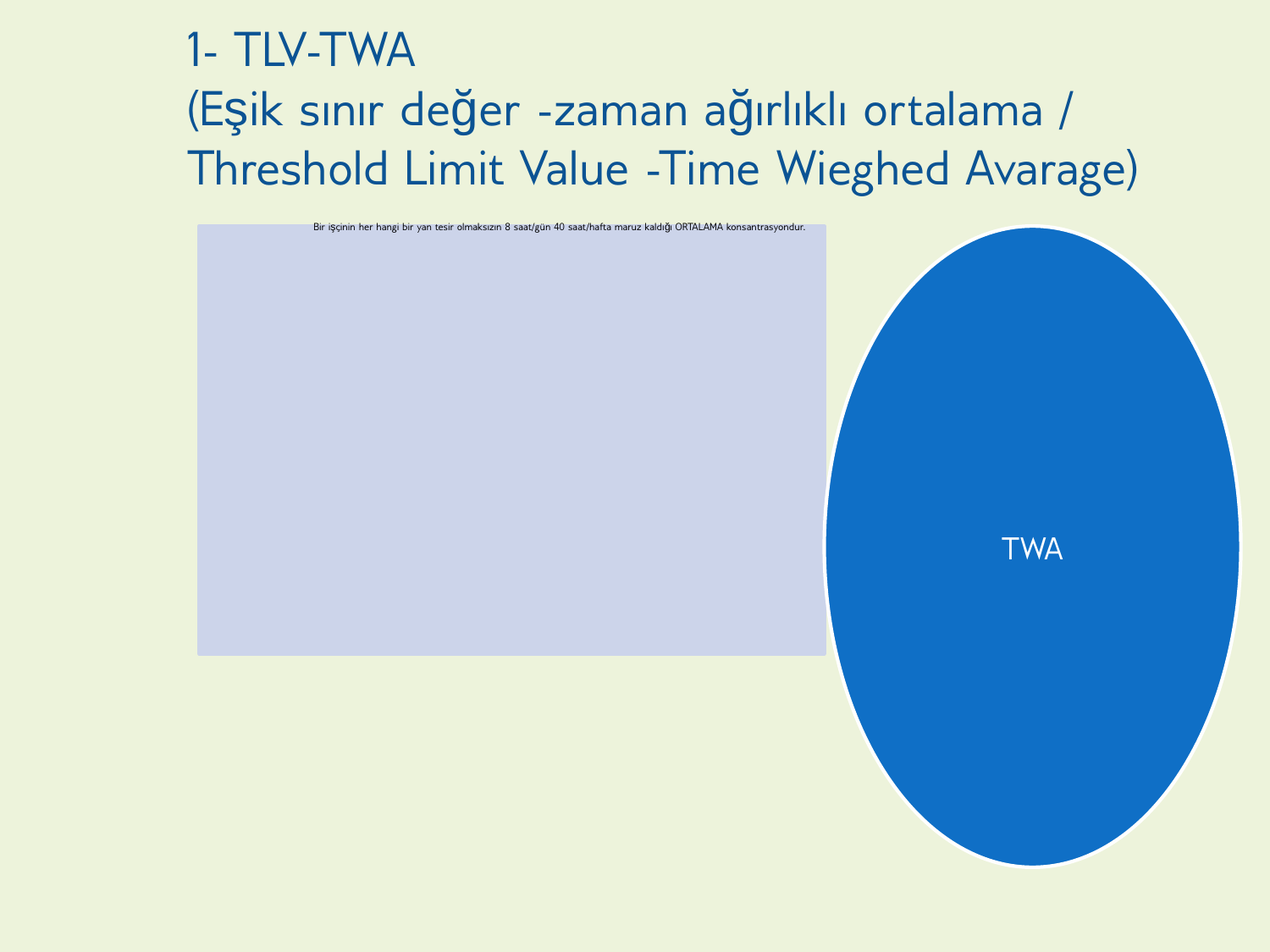

1- TLV-TWA
(Eşik sınır değer -zaman ağırlıklı ortalama /
Threshold Limit Value -Time Wieghed Avarage)
TWA
Bir işçinin her hangi bir yan tesir olmaksızın 8 saat/gün 40 saat/hafta maruz kaldığı ORTALAMA konsantrasyondur.